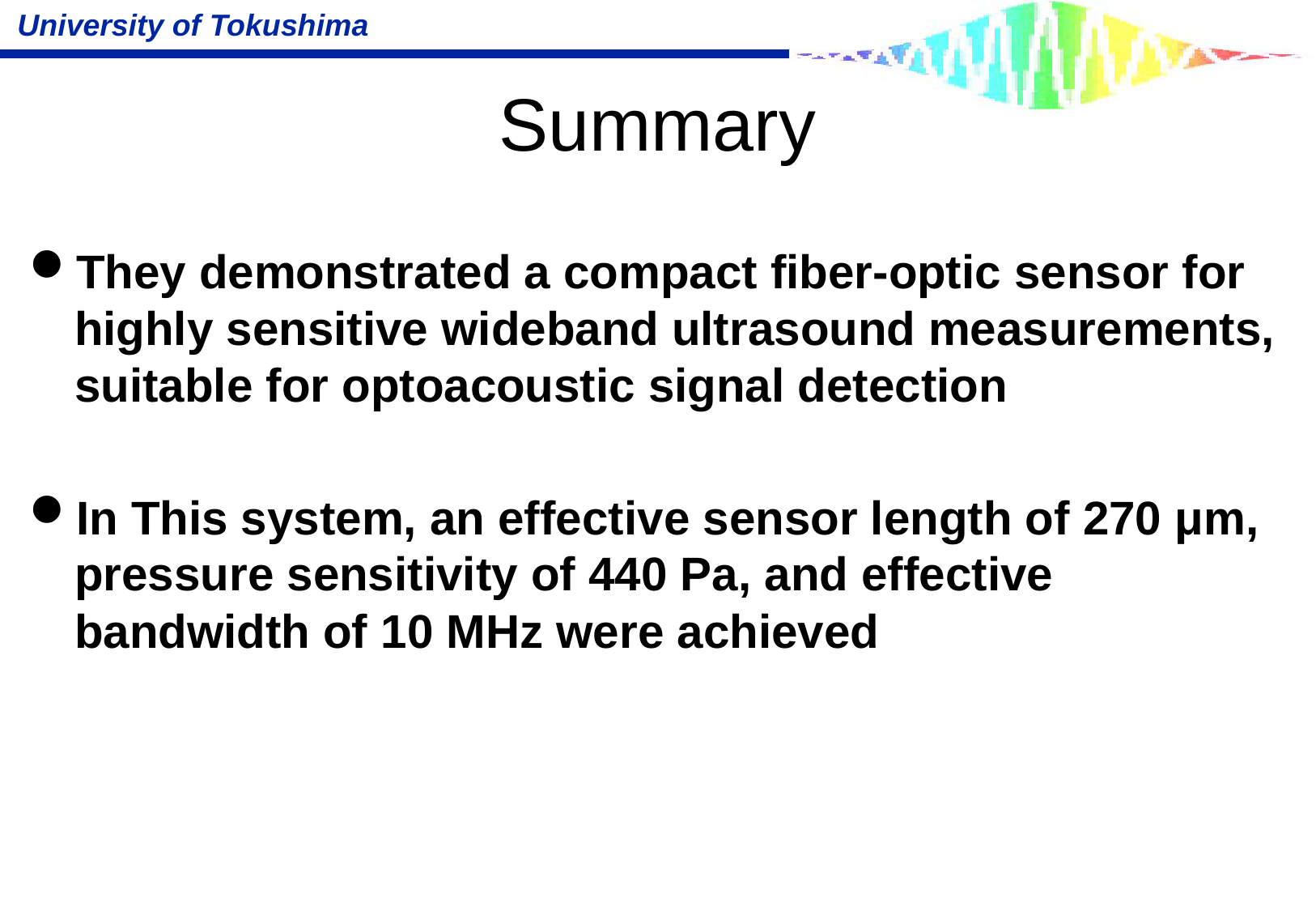

# Summary
They demonstrated a compact fiber-optic sensor for highly sensitive wideband ultrasound measurements, suitable for optoacoustic signal detection

In This system, an effective sensor length of 270 μm, pressure sensitivity of 440 Pa, and effective bandwidth of 10 MHz were achieved